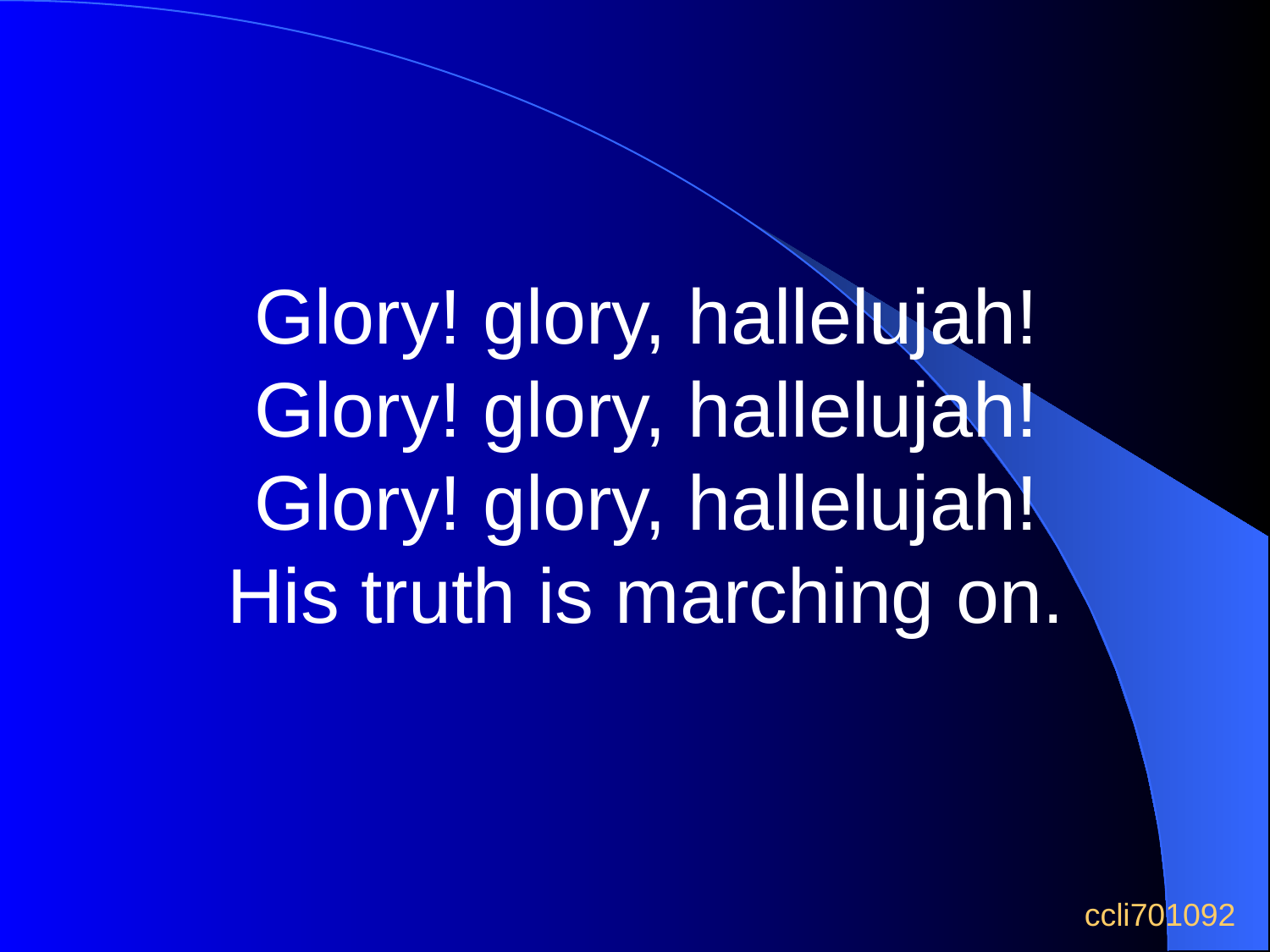

Glory! glory, hallelujah!
Glory! glory, hallelujah!
Glory! glory, hallelujah!
His truth is marching on.
ccli701092